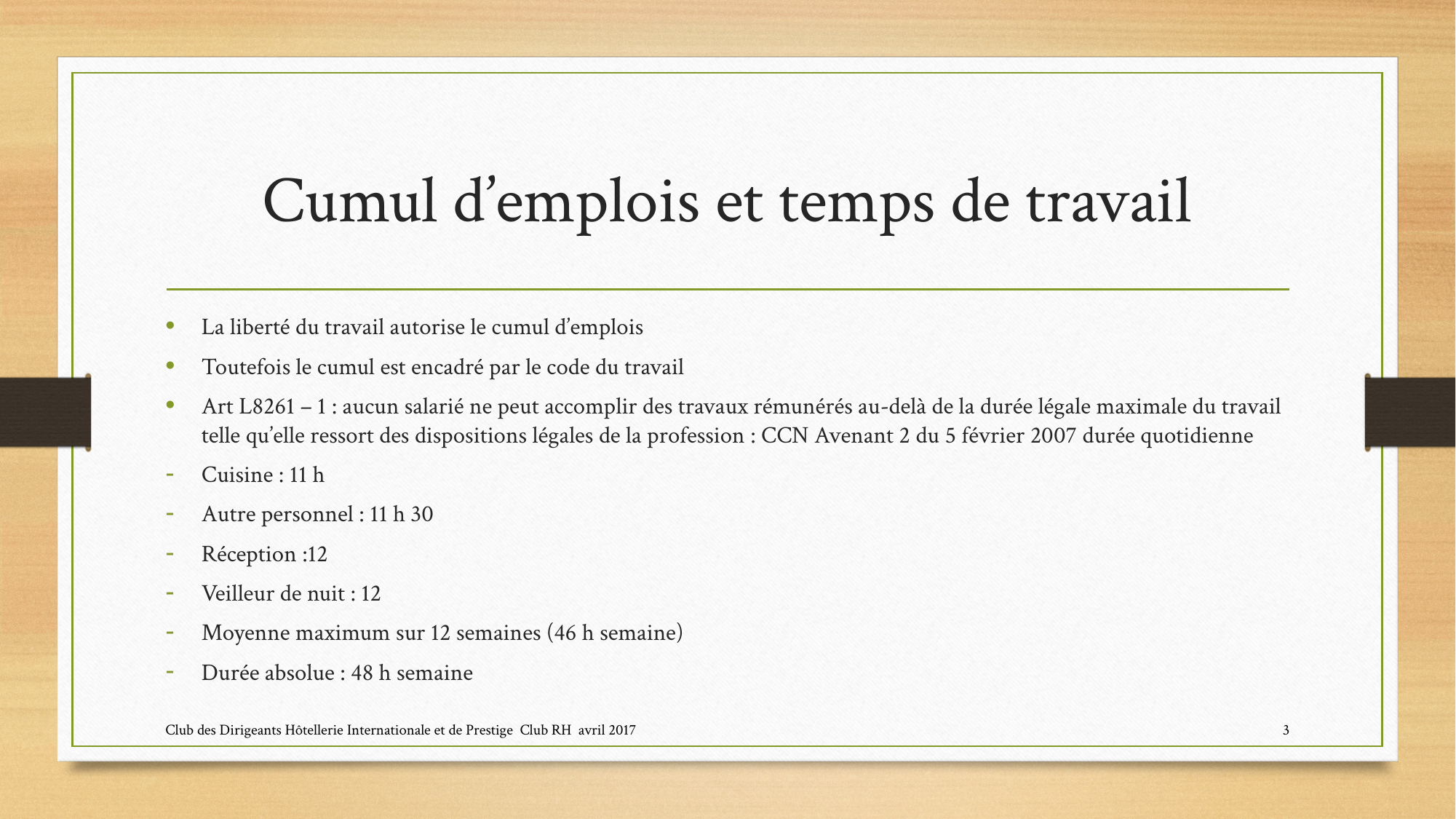

# Cumul d’emplois et temps de travail
La liberté du travail autorise le cumul d’emplois
Toutefois le cumul est encadré par le code du travail
Art L8261 – 1 : aucun salarié ne peut accomplir des travaux rémunérés au-delà de la durée légale maximale du travail telle qu’elle ressort des dispositions légales de la profession : CCN Avenant 2 du 5 février 2007 durée quotidienne
Cuisine : 11 h
Autre personnel : 11 h 30
Réception :12
Veilleur de nuit : 12
Moyenne maximum sur 12 semaines (46 h semaine)
Durée absolue : 48 h semaine
Club des Dirigeants Hôtellerie Internationale et de Prestige  Club RH  avril 2017
3